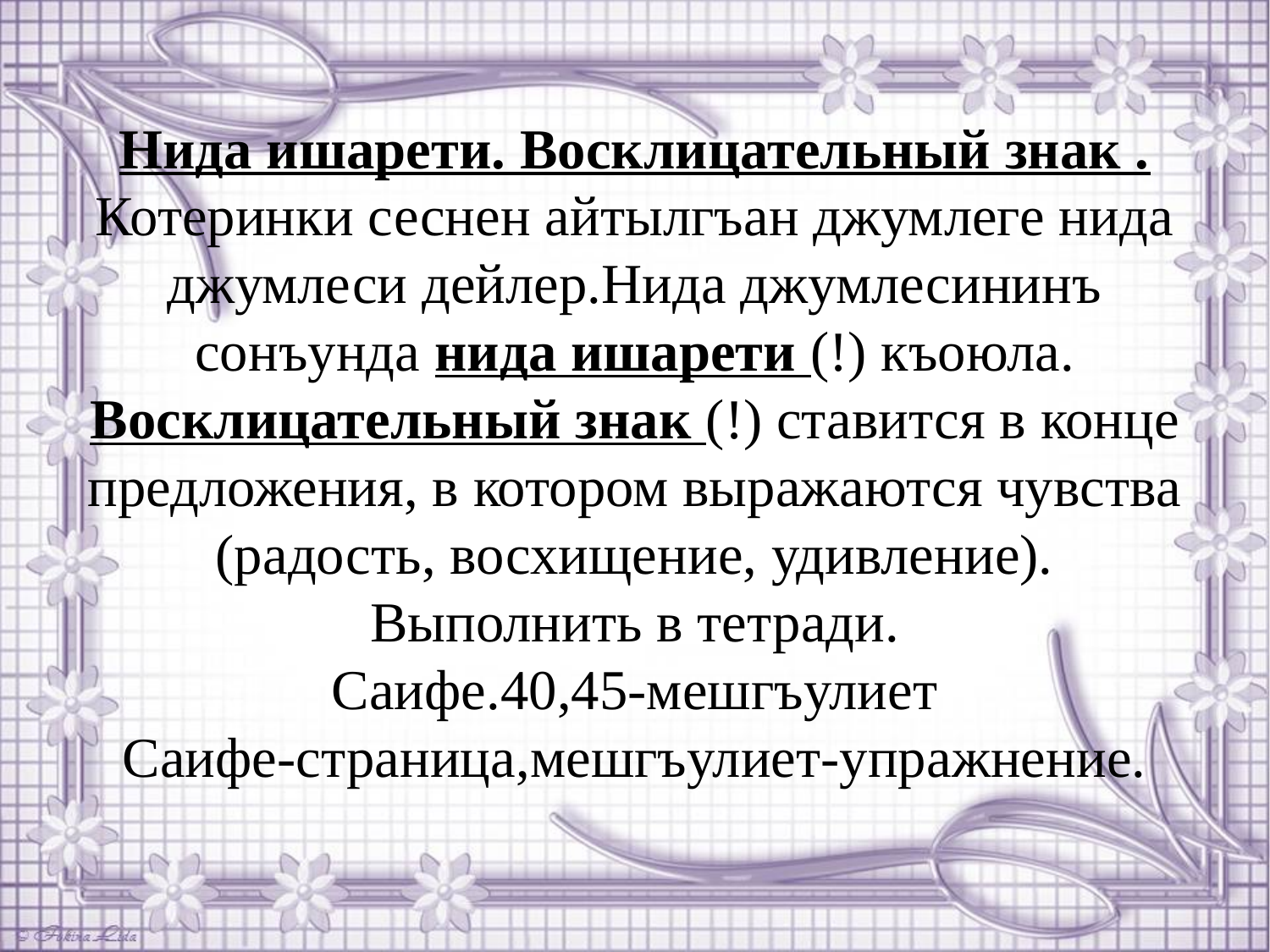

# Нида ишарети. Восклицательный знак . Котеринки сеснен айтылгъан джумлеге нида джумлеси дейлер.Нида джумлесининъ сонъунда нида ишарети (!) къоюла. Восклицательный знак (!) ставится в конце предложения, в котором выражаются чувства (радость, восхищение, удивление). Выполнить в тетради. Саифе.40,45-мешгъулиет Саифе-страница,мешгъулиет-упражнение.